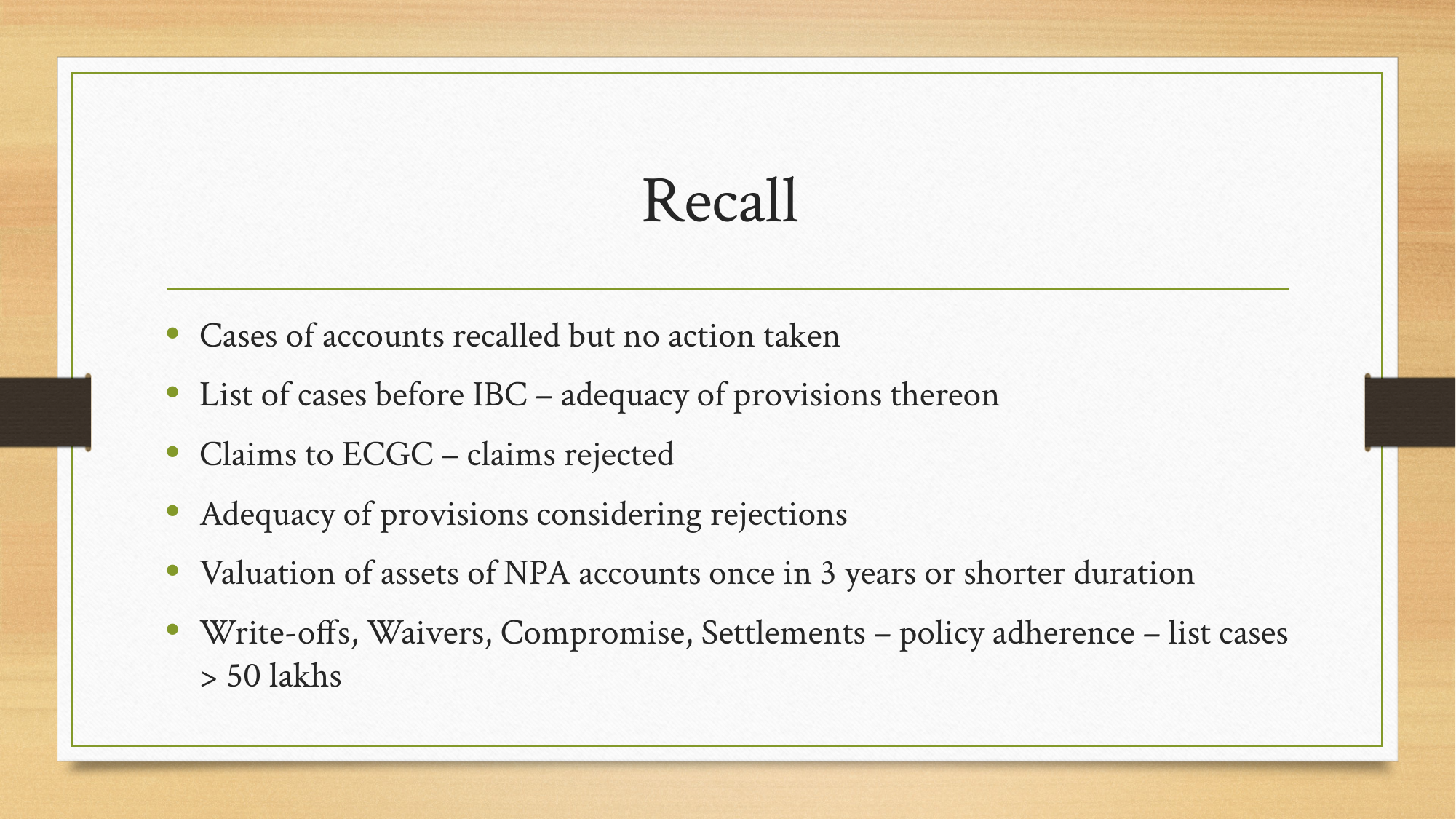

# Recall
Cases of accounts recalled but no action taken
List of cases before IBC – adequacy of provisions thereon
Claims to ECGC – claims rejected
Adequacy of provisions considering rejections
Valuation of assets of NPA accounts once in 3 years or shorter duration
Write-offs, Waivers, Compromise, Settlements – policy adherence – list cases > 50 lakhs